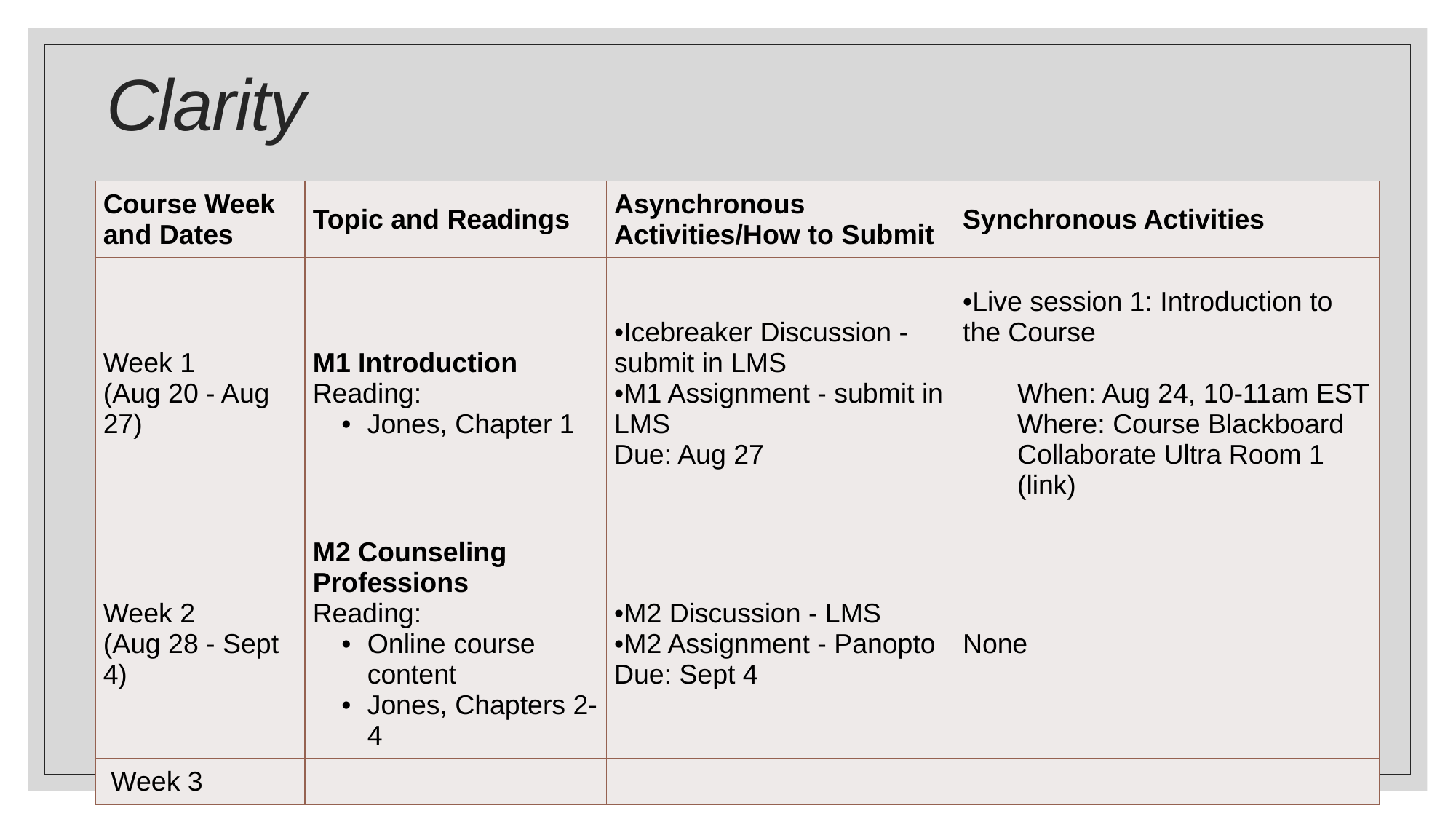

# Clarity
| Course Week and Dates | Topic and Readings | Asynchronous Activities/How to Submit | Synchronous Activities |
| --- | --- | --- | --- |
| Week 1 (Aug 20 - Aug 27) | M1 Introduction Reading: Jones, Chapter 1 | Icebreaker Discussion - submit in LMS M1 Assignment - submit in LMS Due: Aug 27 | Live session 1: Introduction to the Course When: Aug 24, 10-11am EST Where: Course Blackboard Collaborate Ultra Room 1 (link) |
| Week 2 (Aug 28 - Sept 4) | M2 Counseling Professions Reading: Online course content Jones, Chapters 2-4 | M2 Discussion - LMS M2 Assignment - Panopto Due: Sept 4 | None |
| Week 3 |  |  |  |